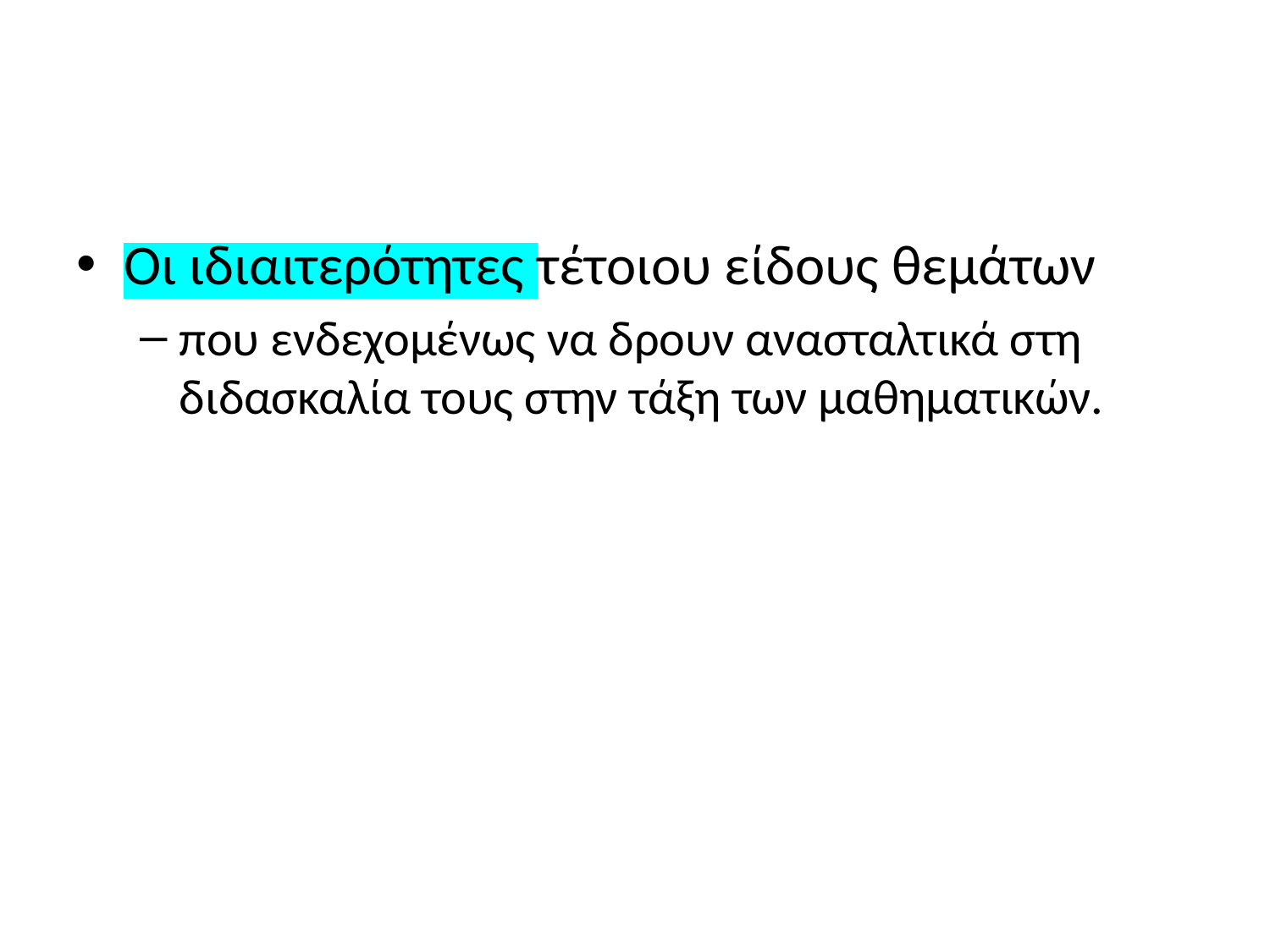

Οι ιδιαιτερότητες τέτοιου είδους θεμάτων
που ενδεχομένως να δρουν ανασταλτικά στη διδασκαλία τους στην τάξη των μαθηματικών.